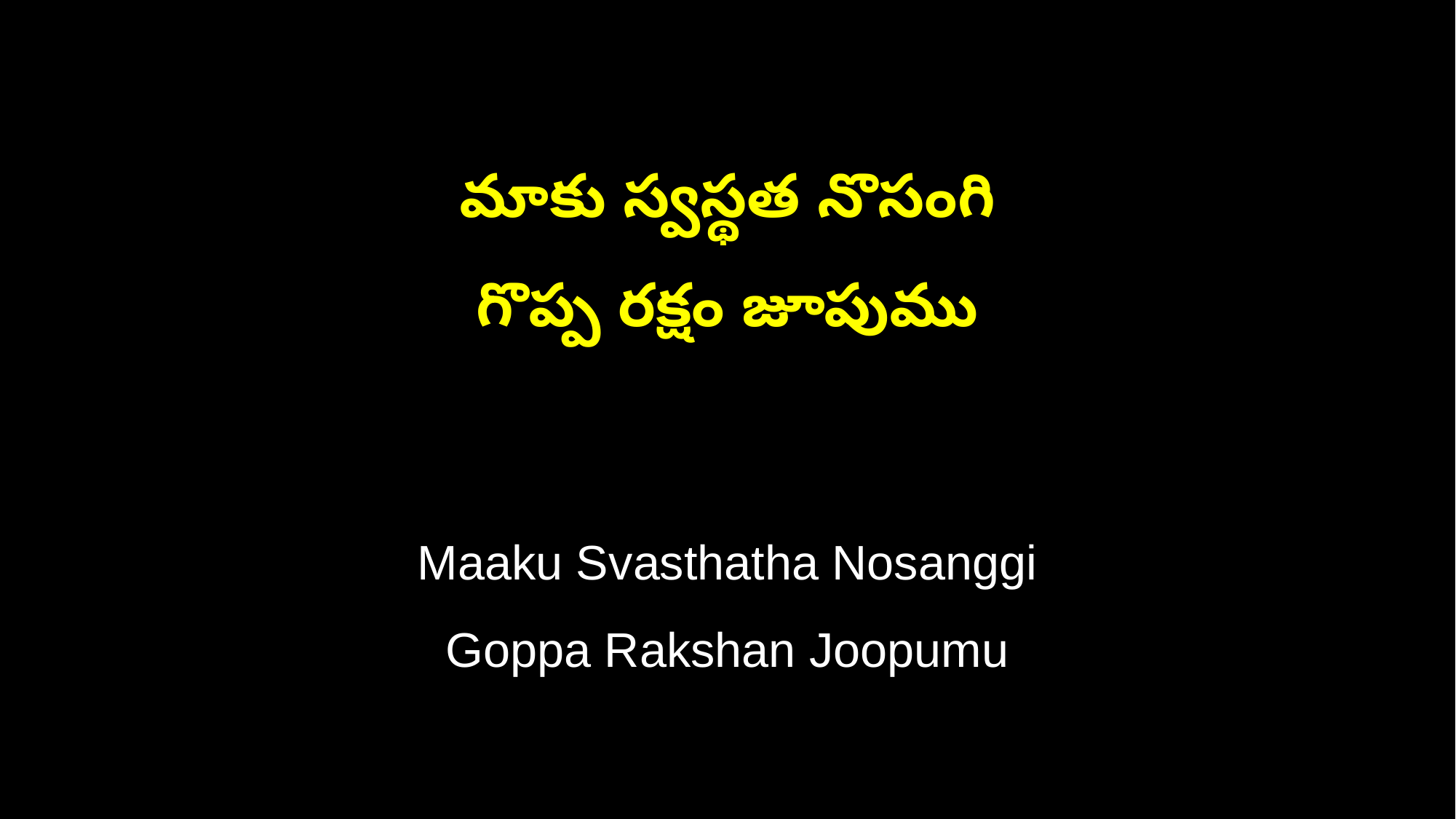

మాకు స్వస్థత నొసంగి
గొప్ప రక్షం జూపుము
Maaku Svasthatha Nosanggi
Goppa Rakshan Joopumu